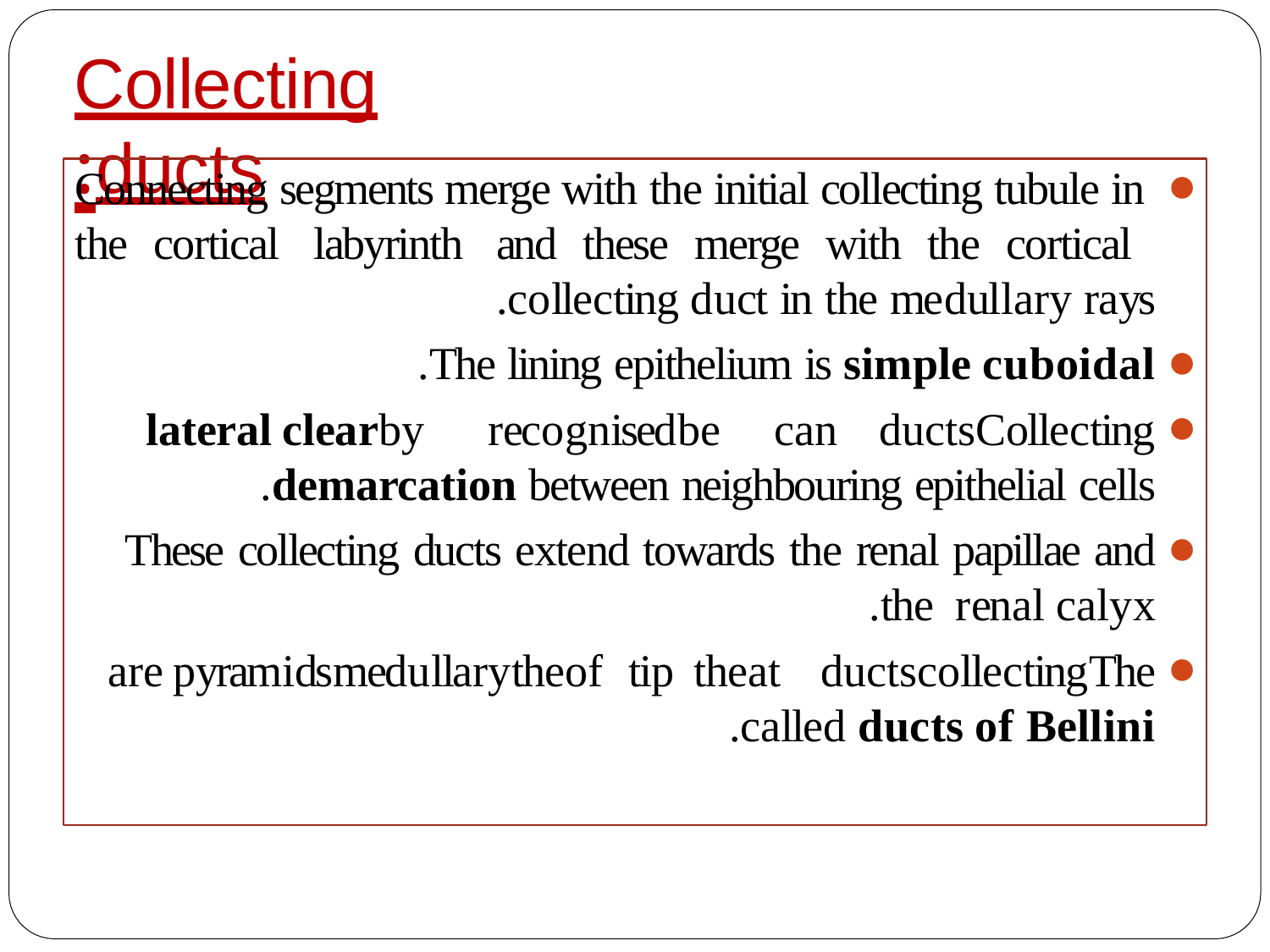

# Collecting ducts:
Connecting segments merge with the initial collecting tubule in  the cortical labyrinth and these merge with the cortical  collecting duct in the medullary rays.
The lining epithelium is simple cuboidal.
Collecting	ducts	can	be	recognised	by	clear	lateral  demarcation between neighbouring epithelial cells.
These collecting ducts extend towards the renal papillae and the  renal calyx.
The	collecting	ducts	at	the	tip	of	the	medullary	pyramids	are  called ducts of Bellini.